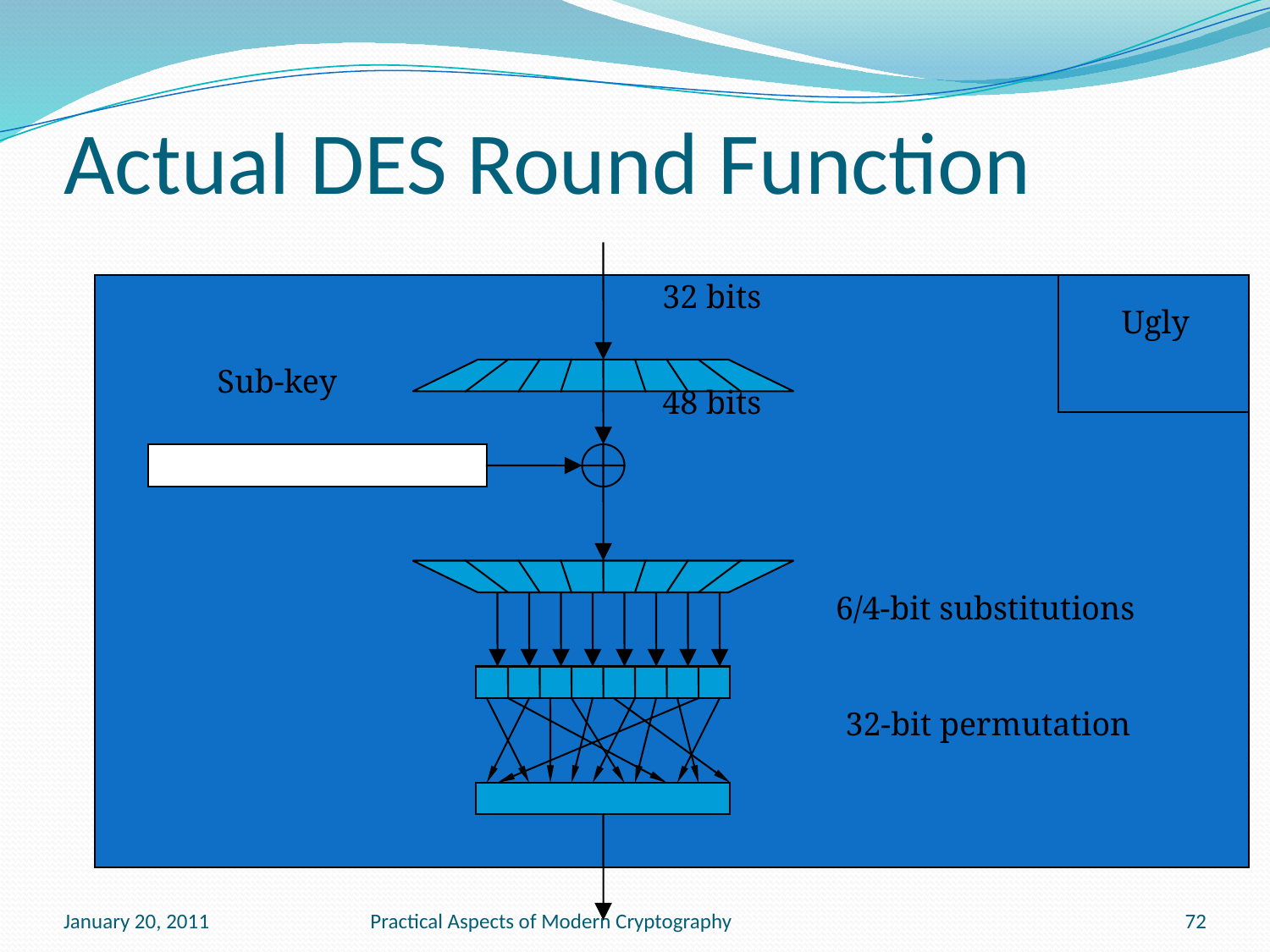

# Actual DES Round Function

32 bits

Ugly
Sub-key

48 bits

6/4-bit substitutions

32-bit permutation

January 20, 2011
Practical Aspects of Modern Cryptography
72